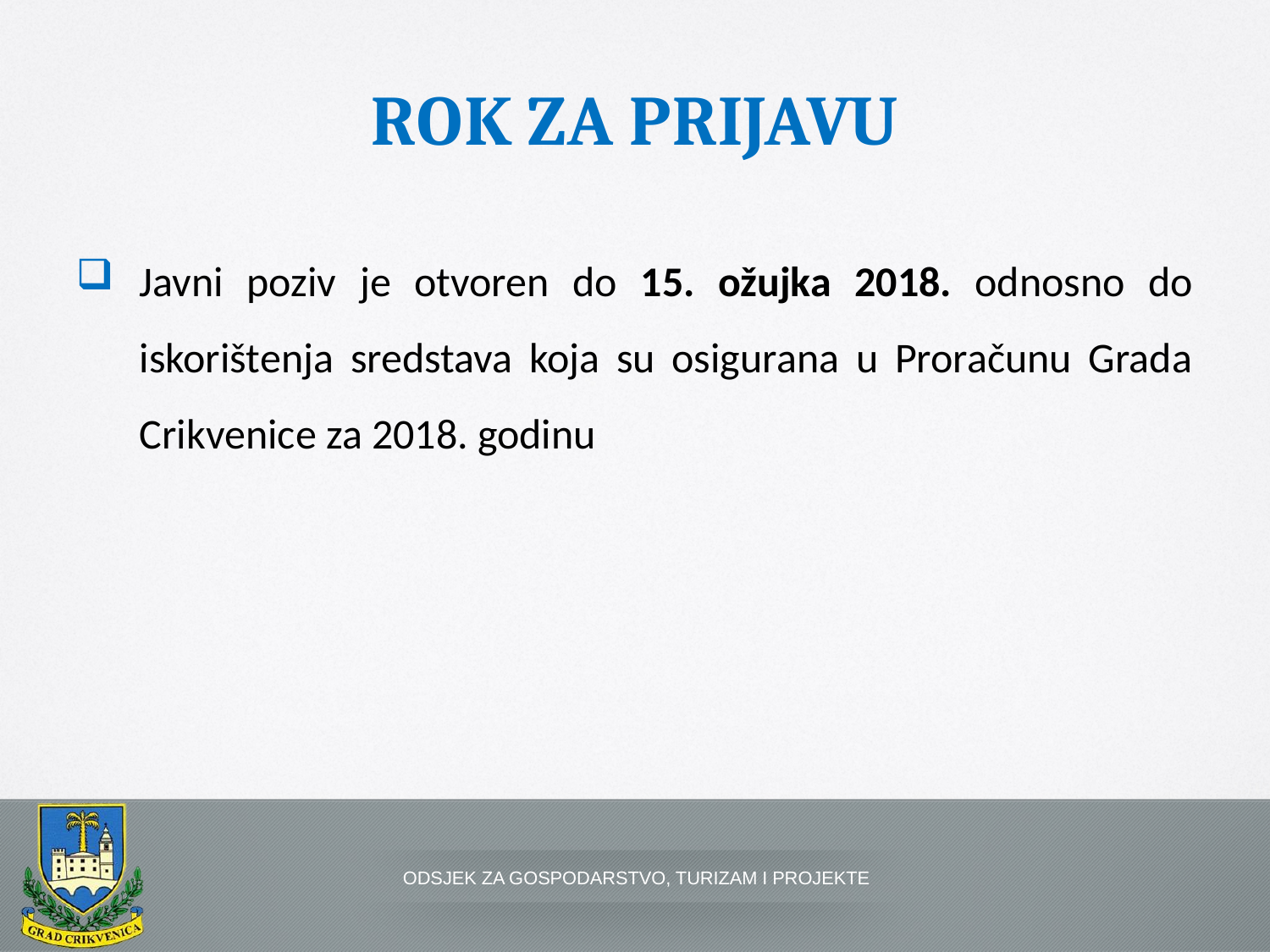

# ROK ZA PRIJAVU
Javni poziv je otvoren do 15. ožujka 2018. odnosno do iskorištenja sredstava koja su osigurana u Proračunu Grada Crikvenice za 2018. godinu